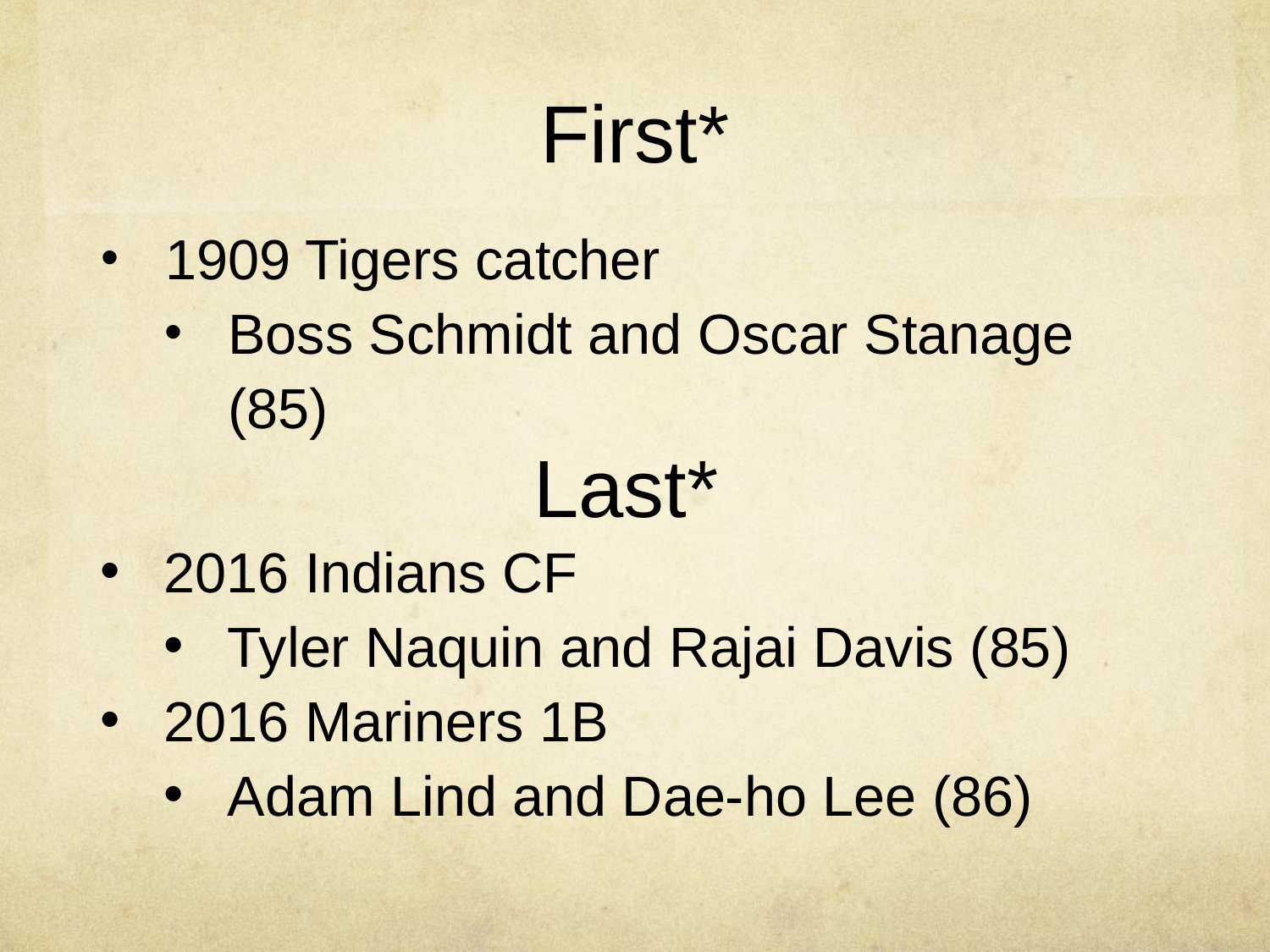

# First*
1909 Tigers catcher
Boss Schmidt and Oscar Stanage (85)

Last*
2016 Indians CF
Tyler Naquin and Rajai Davis (85)
2016 Mariners 1B
Adam Lind and Dae-ho Lee (86)